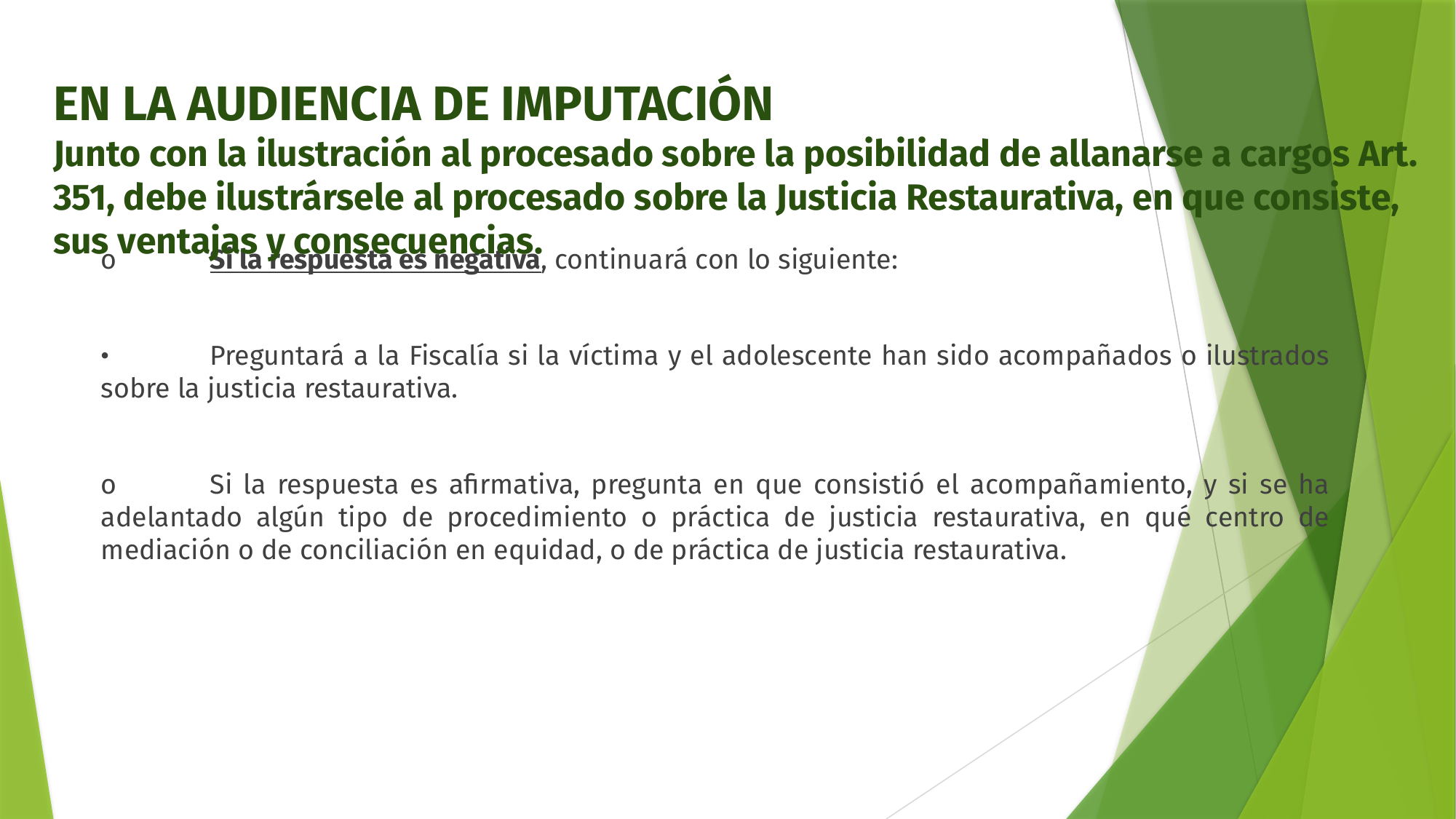

EN LA AUDIENCIA DE IMPUTACIÓN
Junto con la ilustración al procesado sobre la posibilidad de allanarse a cargos Art. 351, debe ilustrársele al procesado sobre la Justicia Restaurativa, en que consiste, sus ventajas y consecuencias.

o	Si la respuesta es negativa, continuará con lo siguiente:

•	Preguntará a la Fiscalía si la víctima y el adolescente han sido acompañados o ilustrados sobre la justicia restaurativa.

o	Si la respuesta es afirmativa, pregunta en que consistió el acompañamiento, y si se ha adelantado algún tipo de procedimiento o práctica de justicia restaurativa, en qué centro de mediación o de conciliación en equidad, o de práctica de justicia restaurativa.